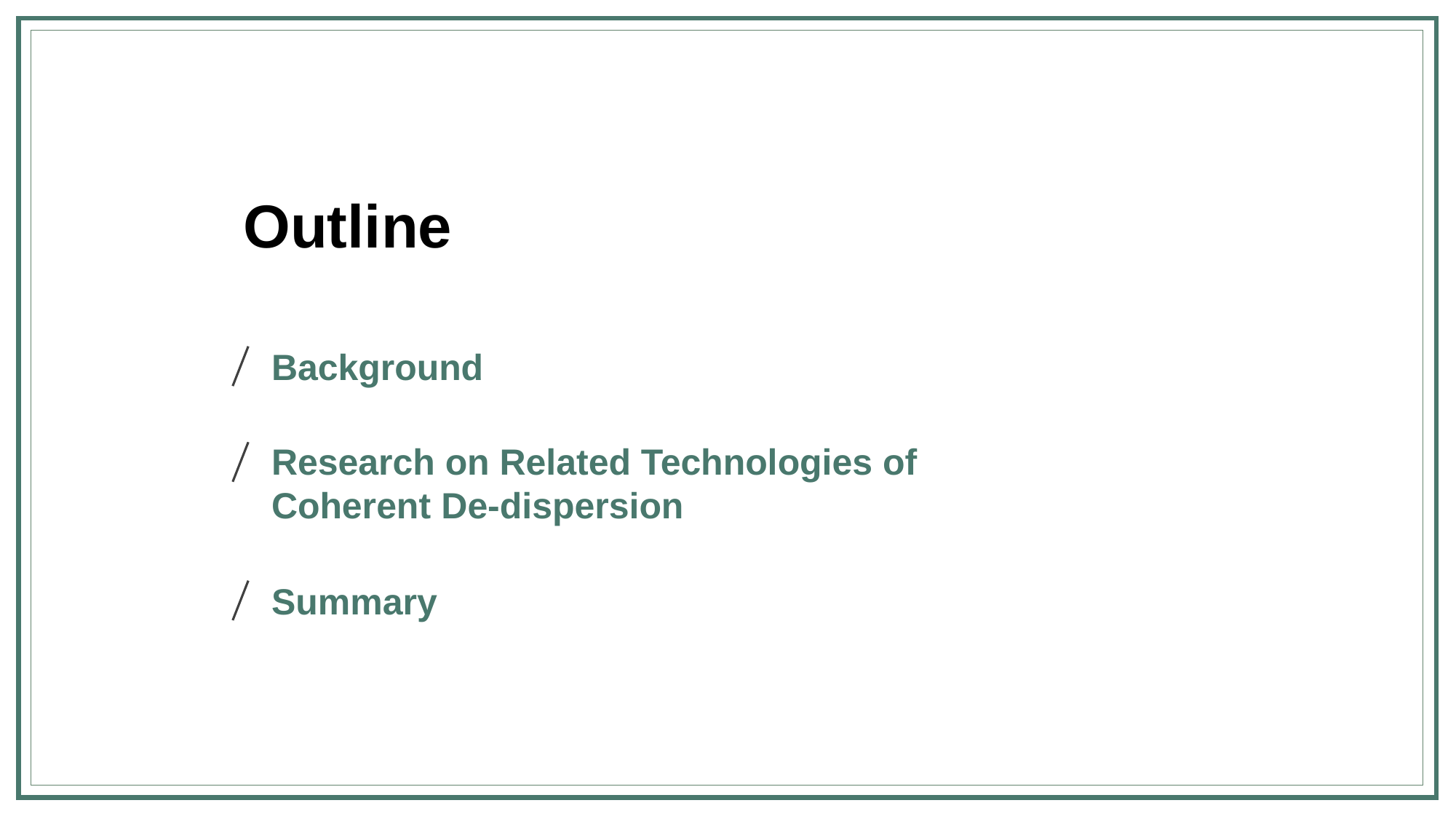

Outline
Background
Research on Related Technologies of
Coherent De-dispersion
Summary